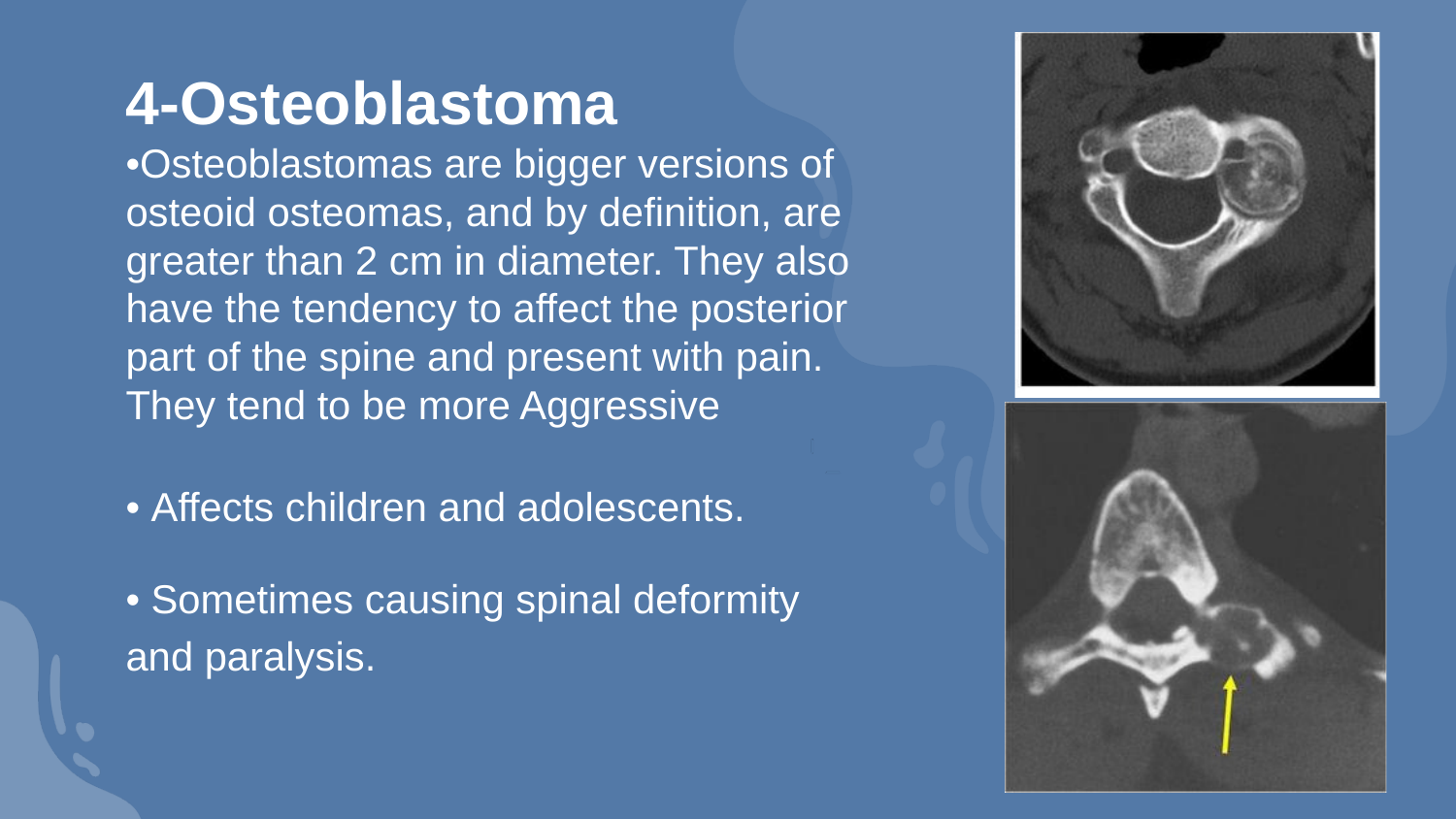

4-Osteoblastoma
•Osteoblastomas are bigger versions of osteoid osteomas, and by definition, are greater than 2 cm in diameter. They also have the tendency to affect the posterior part of the spine and present with pain. They tend to be more Aggressive
• Affects children and adolescents.
• Sometimes causing spinal deformity
and paralysis.